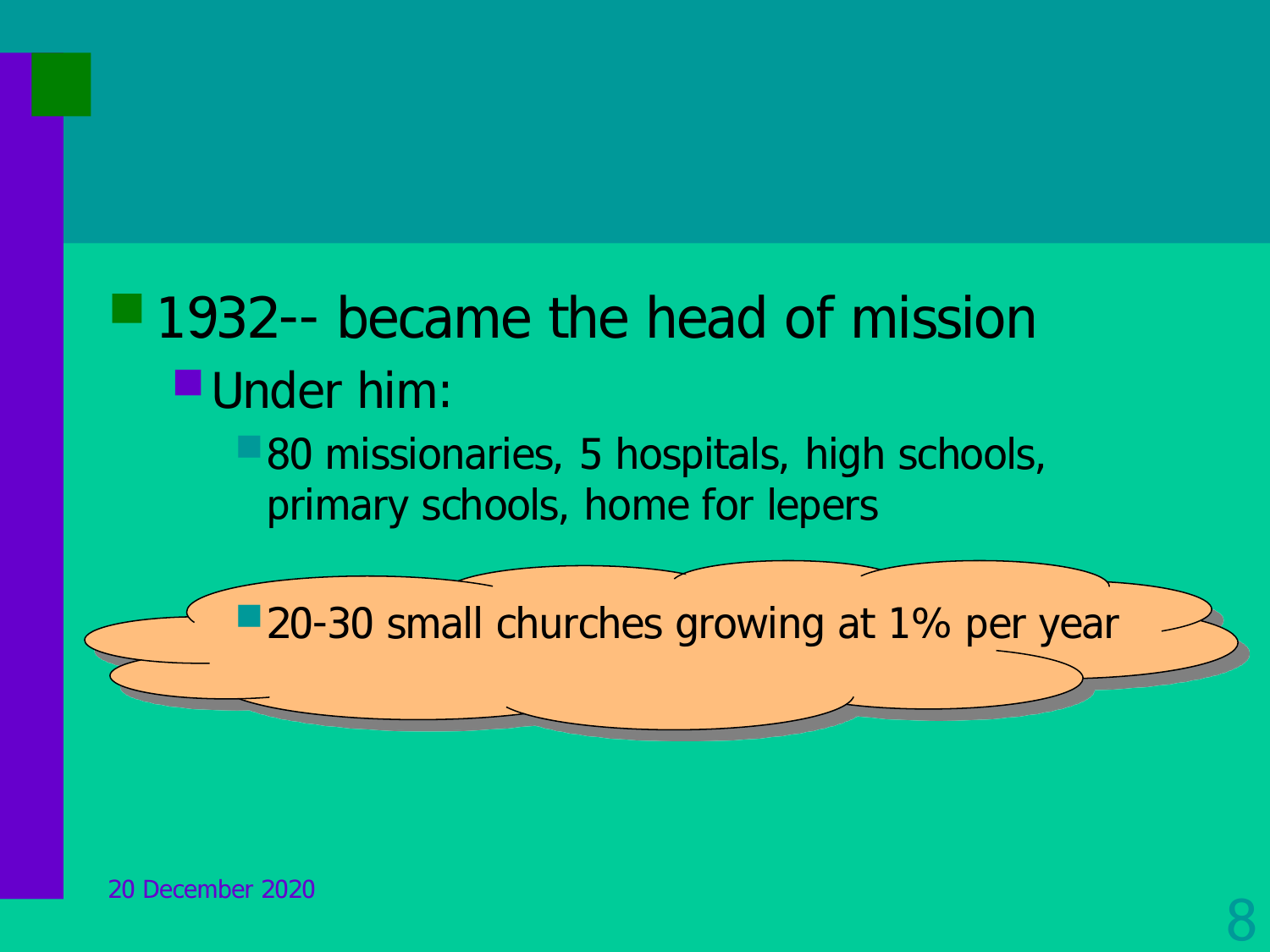

1932-- became the head of mission
Under him:
80 missionaries, 5 hospitals, high schools, primary schools, home for lepers

20-30 small churches growing at 1% per year

20 December 2020
8